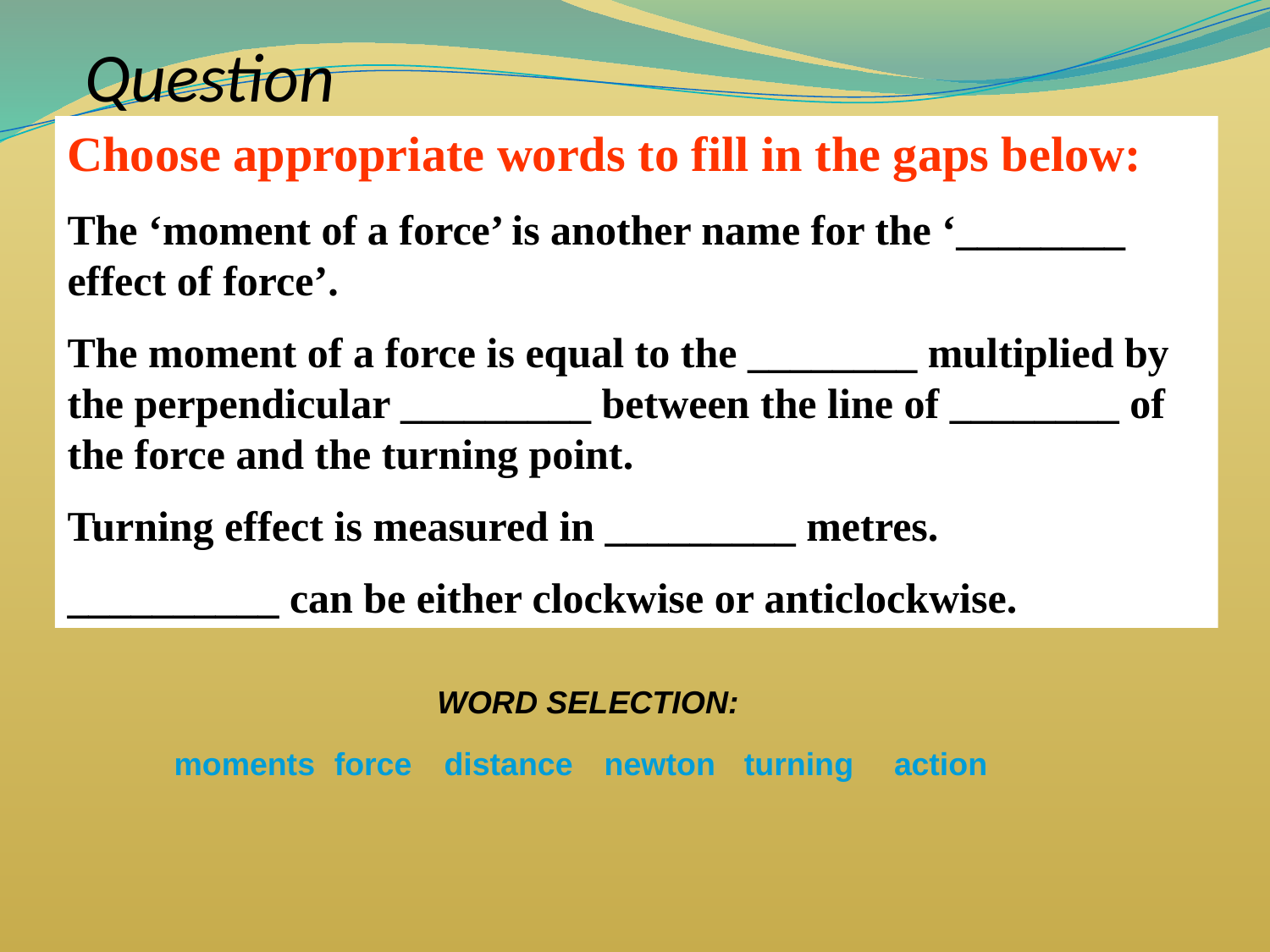

# Question
Choose appropriate words to fill in the gaps below:
The ‘moment of a force’ is another name for the ‘________ effect of force’.
The moment of a force is equal to the ________ multiplied by the perpendicular _________ between the line of ________ of the force and the turning point.
Turning effect is measured in _________ metres.
__________ can be either clockwise or anticlockwise.
WORD SELECTION:
moments
force
distance
newton
turning
action